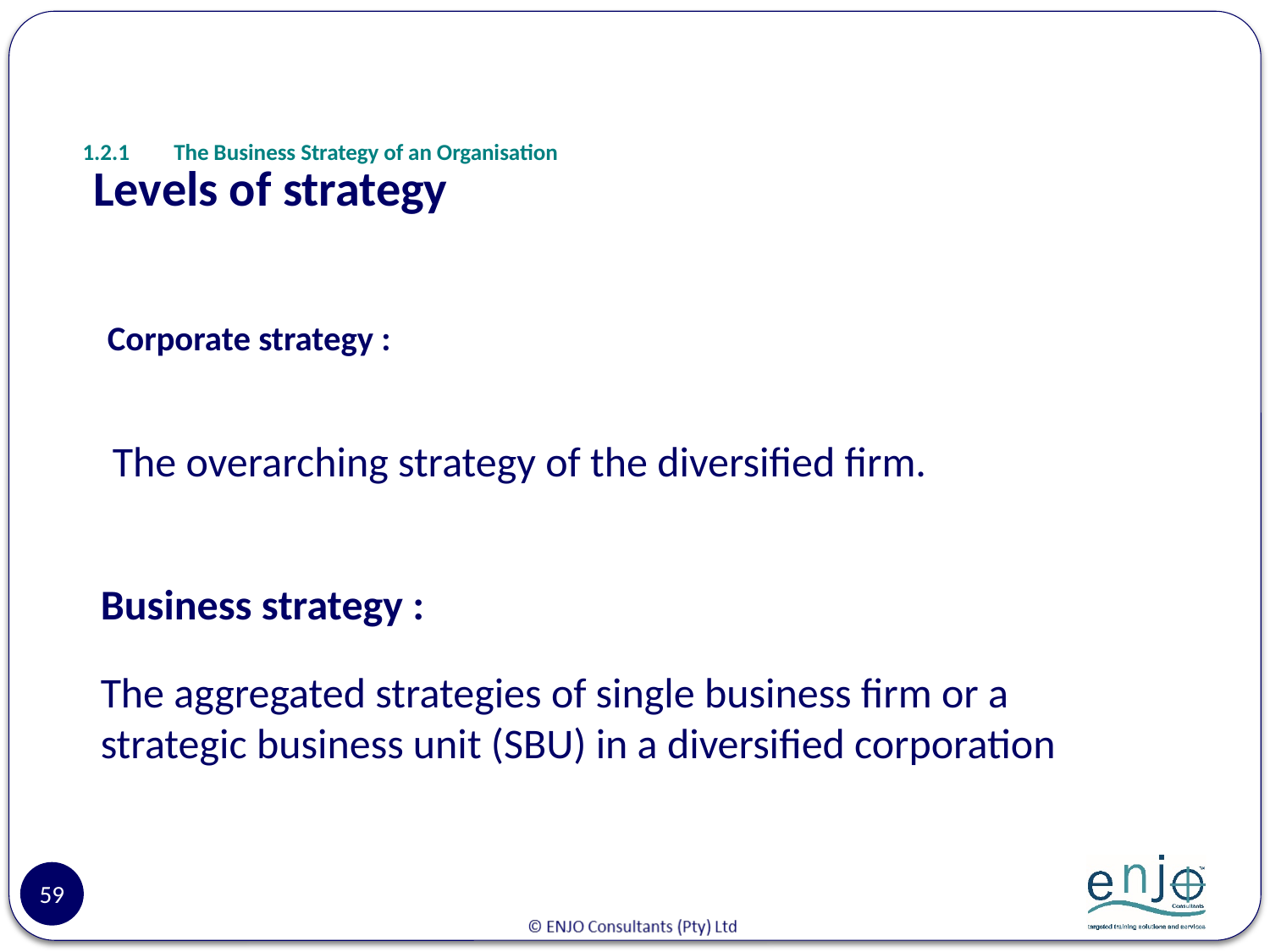

# 1.2.1	The Business Strategy of an Organisation
 Levels of strategy

  Corporate strategy :

The overarching strategy of the diversified firm.

 Business strategy :

The aggregated strategies of single business firm or a strategic business unit (SBU) in a diversified corporation
59